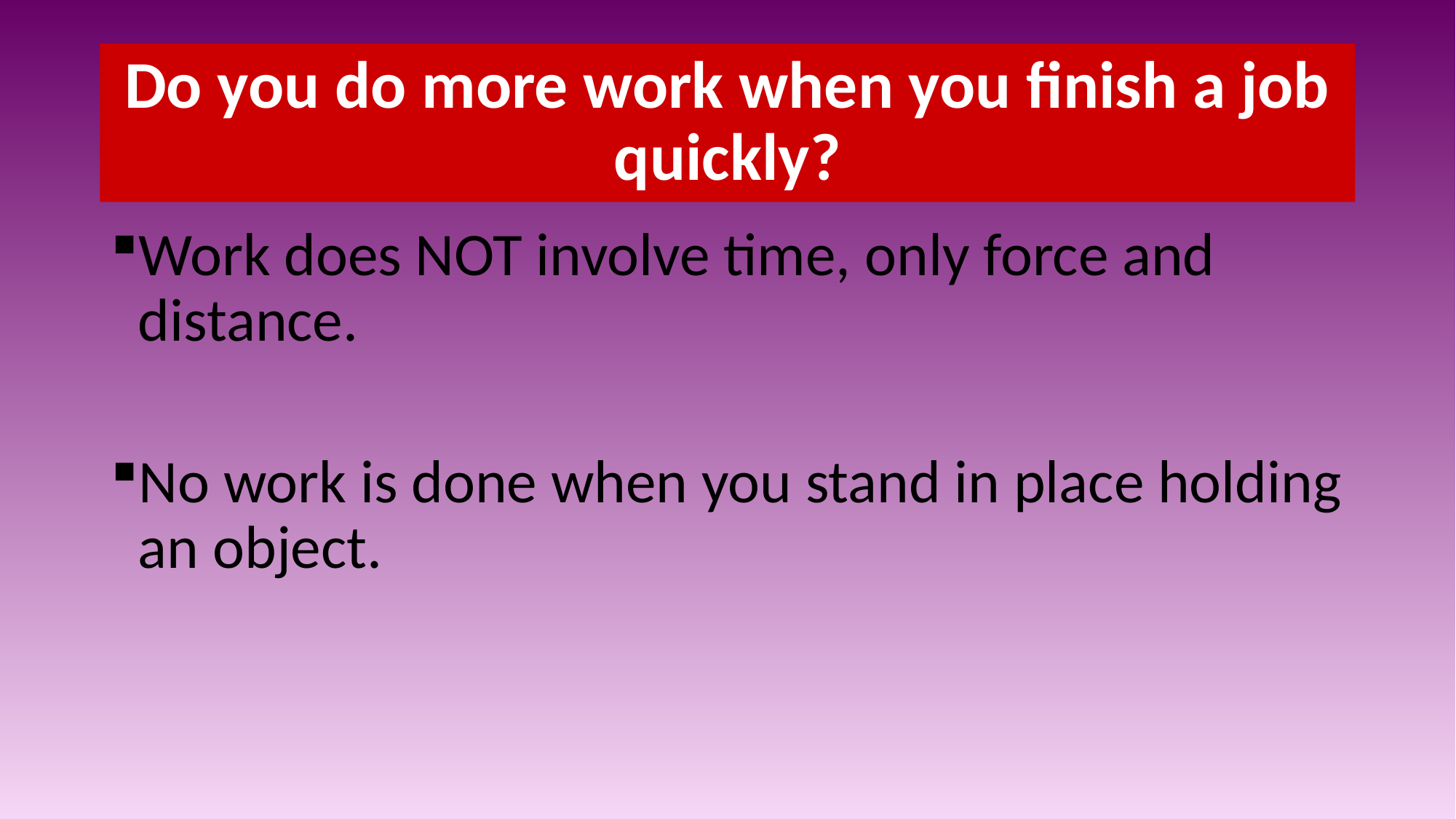

# Do you do more work when you finish a job quickly?
Work does NOT involve time, only force and distance.

No work is done when you stand in place holding an object.